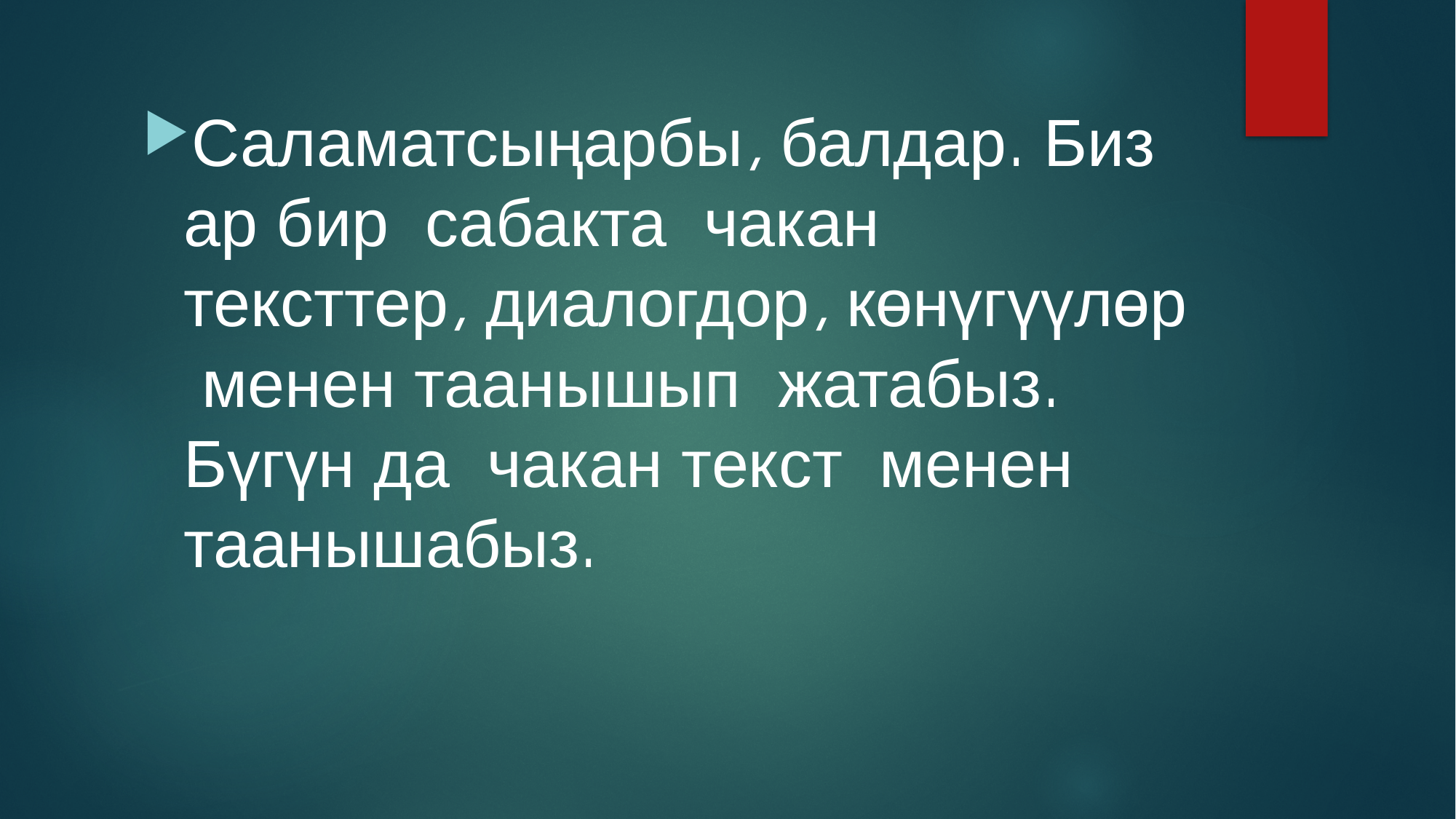

Саламатсыңарбы, балдар. Биз  ар бир  сабакта  чакан  тексттер, диалогдор, кɵнүгүүлɵр  менен таанышып  жатабыз.  Бүгүн да  чакан текст  менен  таанышабыз.